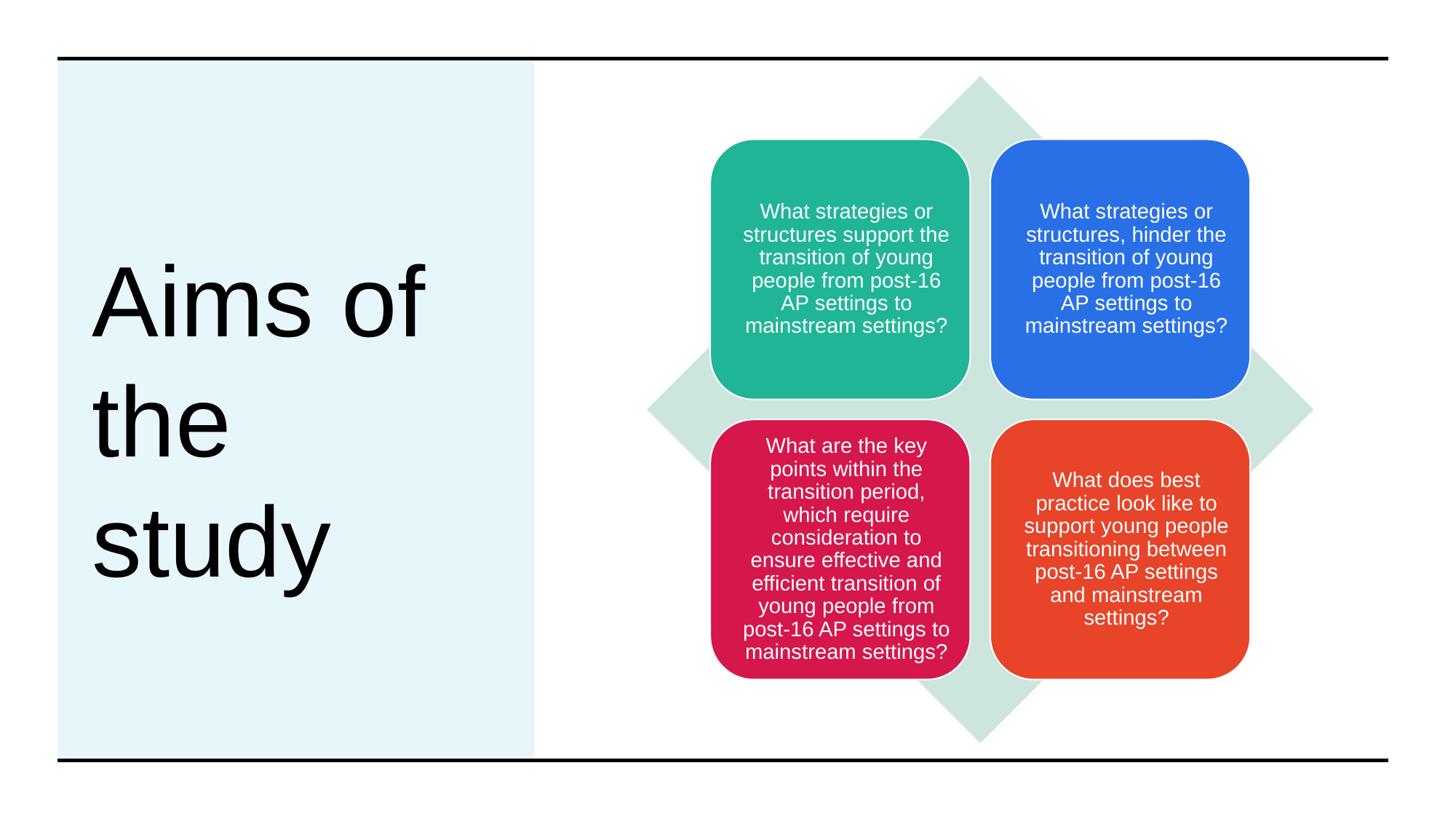

What strategies or structures support the transition of young people from post-16 AP settings to mainstream settings?
What strategies or structures, hinder the transition of young people from post-16 AP settings to mainstream settings?
What are the key points within the transition period, which require consideration to ensure effective and efficient transition of young people from post-16 AP settings to mainstream settings?
What does best practice look like to support young people transitioning between post-16 AP settings and mainstream settings?
# Aims of the study